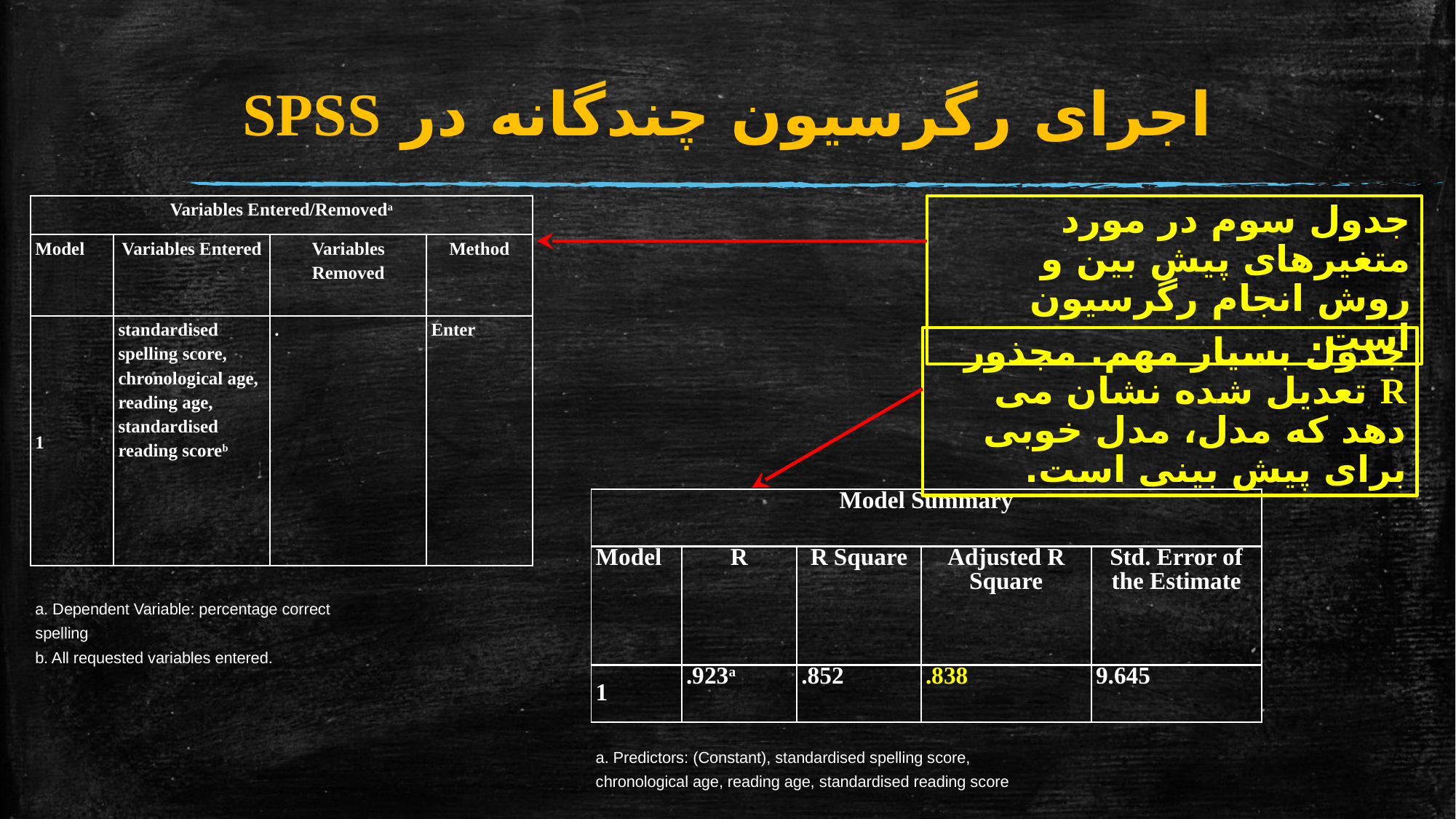

# اجرای رگرسیون چندگانه در SPSS
| Variables Entered/Removeda |  |  |  |
| --- | --- | --- | --- |
| Model | Variables Entered | Variables Removed | Method |
| 1 | standardised spelling score, chronological age, reading age, standardised reading scoreb | . | Enter |
جدول سوم در مورد متغیرهای پیش بین و روش انجام رگرسیون است.
جدول بسیار مهم. مجذور R تعدیل شده نشان می دهد که مدل، مدل خوبی برای پیش بینی است.
| Model Summary |  |  |  |  |
| --- | --- | --- | --- | --- |
| Model | R | R Square | Adjusted R Square | Std. Error of the Estimate |
| 1 | .923a | .852 | .838 | 9.645 |
| a. Dependent Variable: percentage correct spelling |
| --- |
| b. All requested variables entered. |
| a. Predictors: (Constant), standardised spelling score, chronological age, reading age, standardised reading score |
| --- |